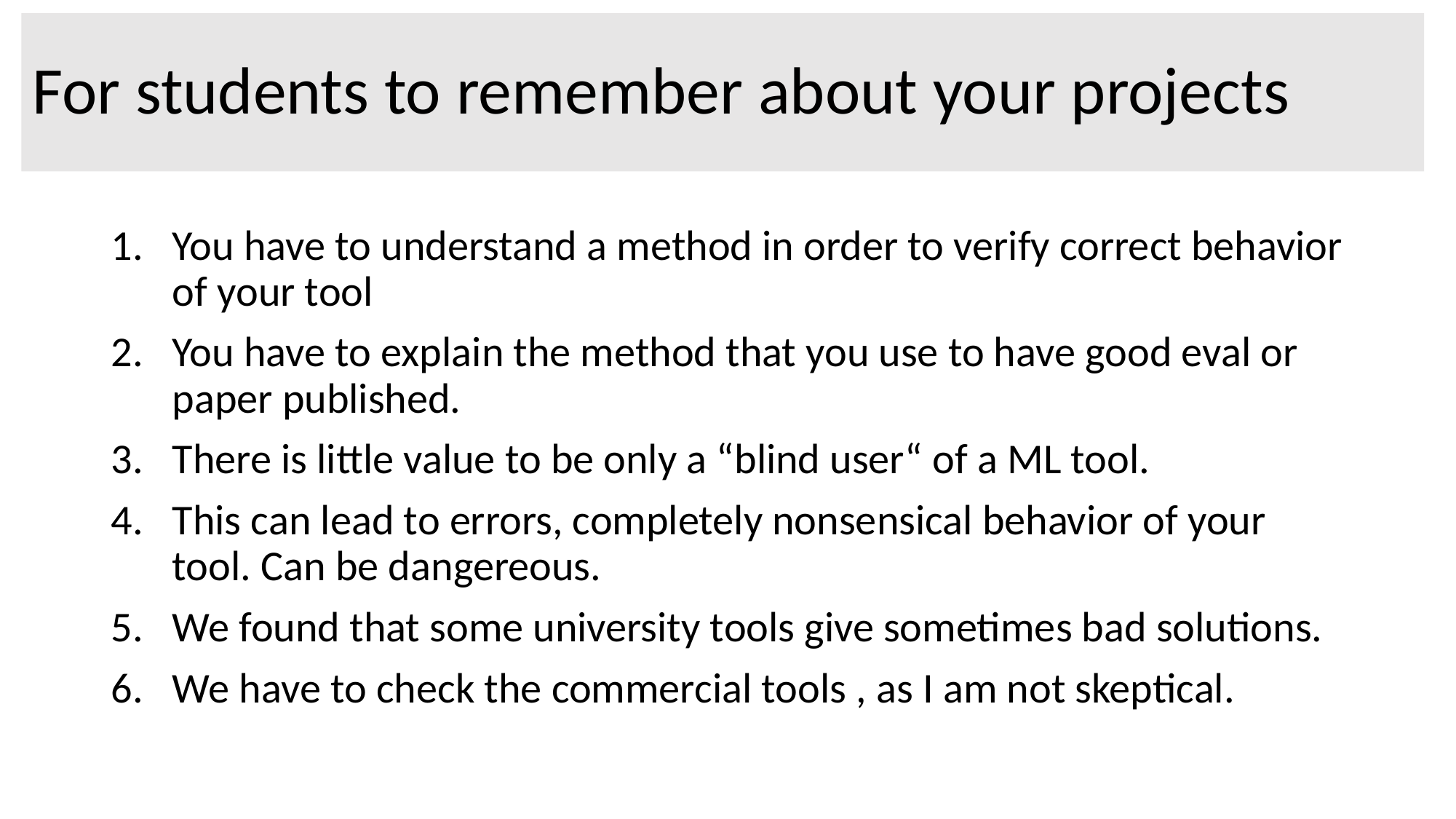

# For students to remember about your projects
You have to understand a method in order to verify correct behavior of your tool
You have to explain the method that you use to have good eval or paper published.
There is little value to be only a “blind user“ of a ML tool.
This can lead to errors, completely nonsensical behavior of your tool. Can be dangereous.
We found that some university tools give sometimes bad solutions.
We have to check the commercial tools , as I am not skeptical.